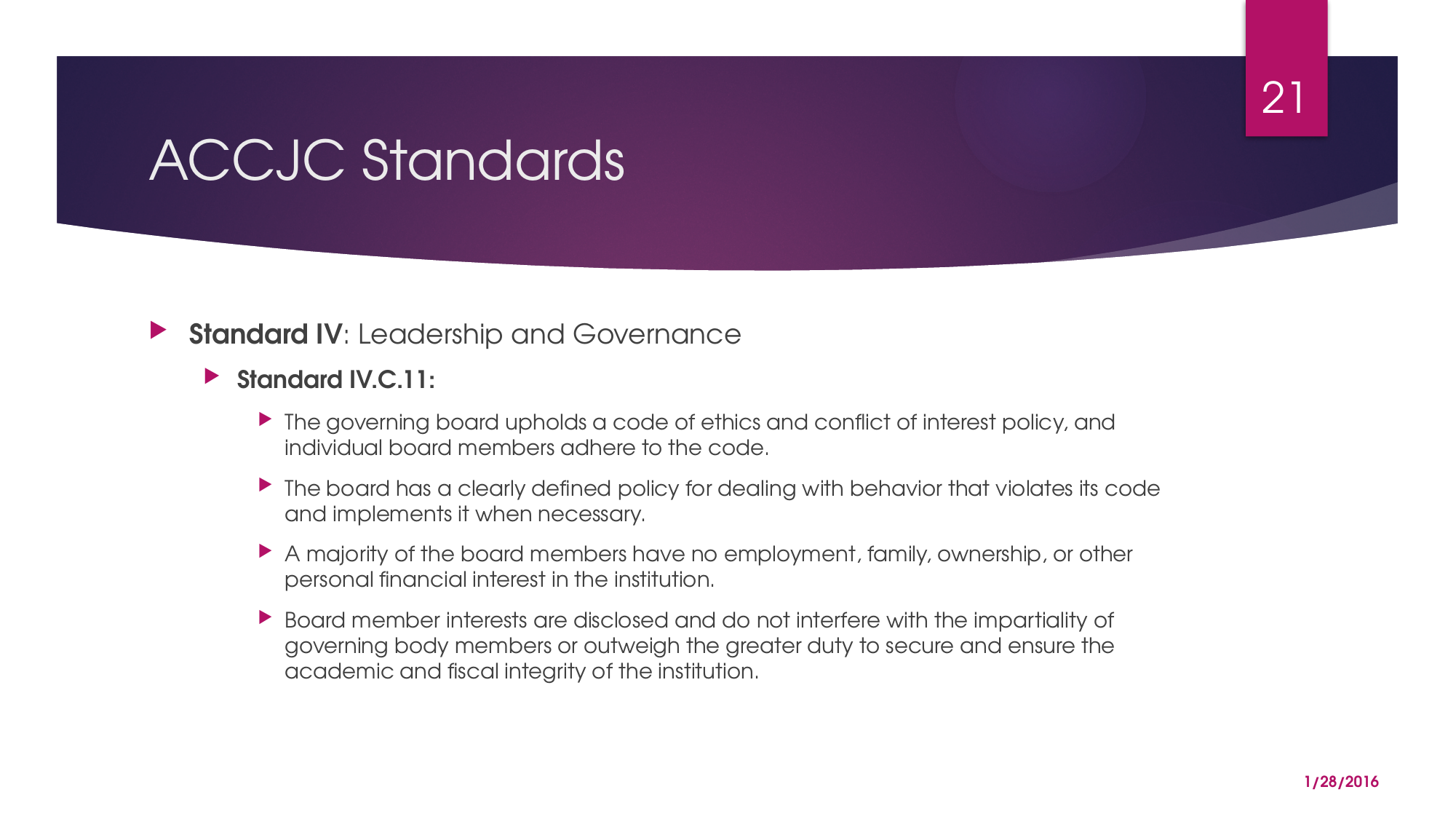

21
# ACCJC Standards
Standard IV: Leadership and Governance
Standard IV.C.11:
The governing board upholds a code of ethics and conflict of interest policy, and individual board members adhere to the code.
The board has a clearly defined policy for dealing with behavior that violates its code and implements it when necessary.
A majority of the board members have no employment, family, ownership, or other personal financial interest in the institution.
Board member interests are disclosed and do not interfere with the impartiality of governing body members or outweigh the greater duty to secure and ensure the academic and fiscal integrity of the institution.
1/28/2016